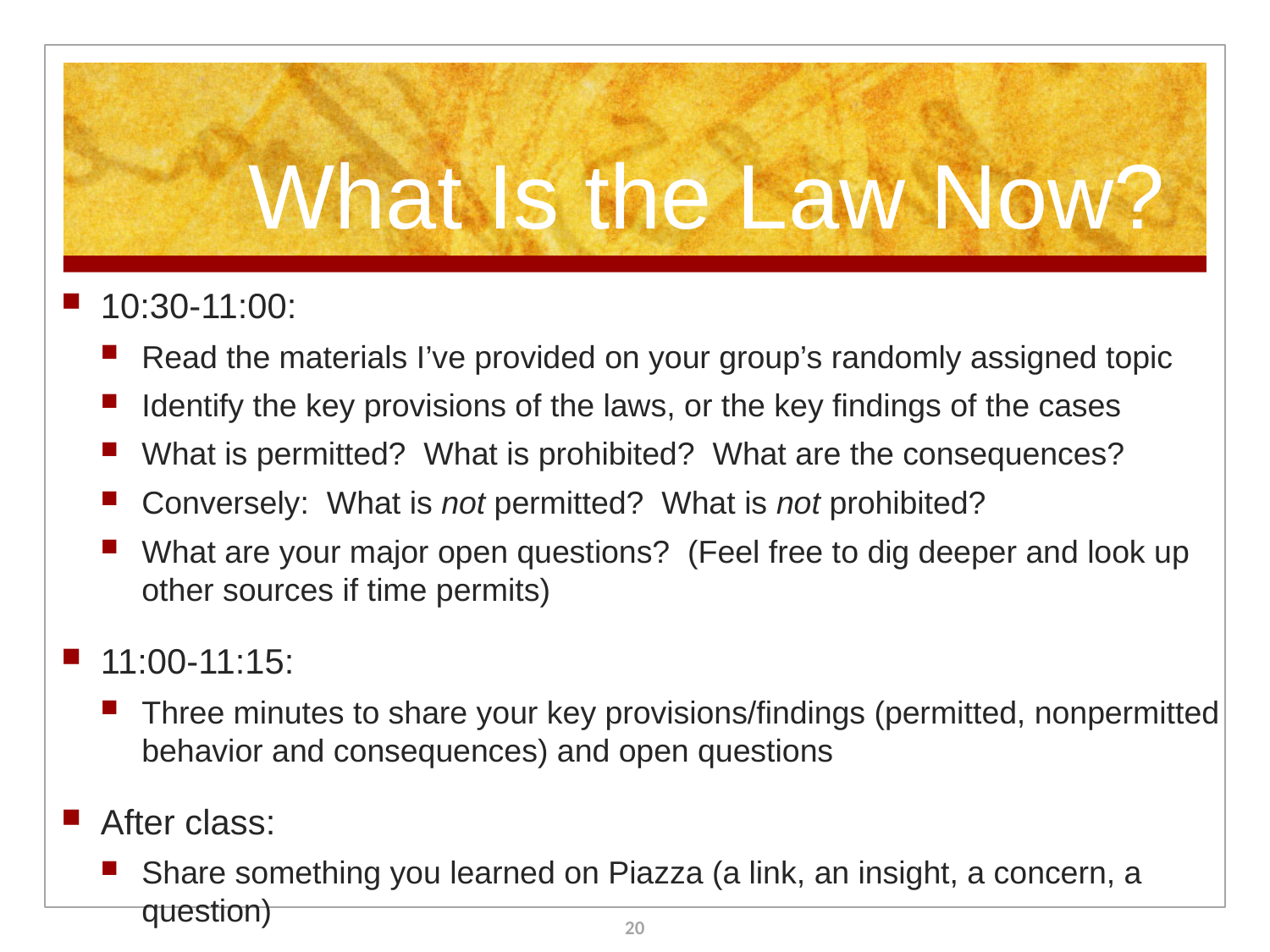

# What Is the Law Now?
10:30-11:00:
Read the materials I’ve provided on your group’s randomly assigned topic
Identify the key provisions of the laws, or the key findings of the cases
What is permitted?  What is prohibited?  What are the consequences?
Conversely:  What is not permitted?  What is not prohibited?
What are your major open questions?  (Feel free to dig deeper and look up other sources if time permits)
11:00-11:15:
Three minutes to share your key provisions/findings (permitted, nonpermitted behavior and consequences) and open questions
After class:
Share something you learned on Piazza (a link, an insight, a concern, a question)